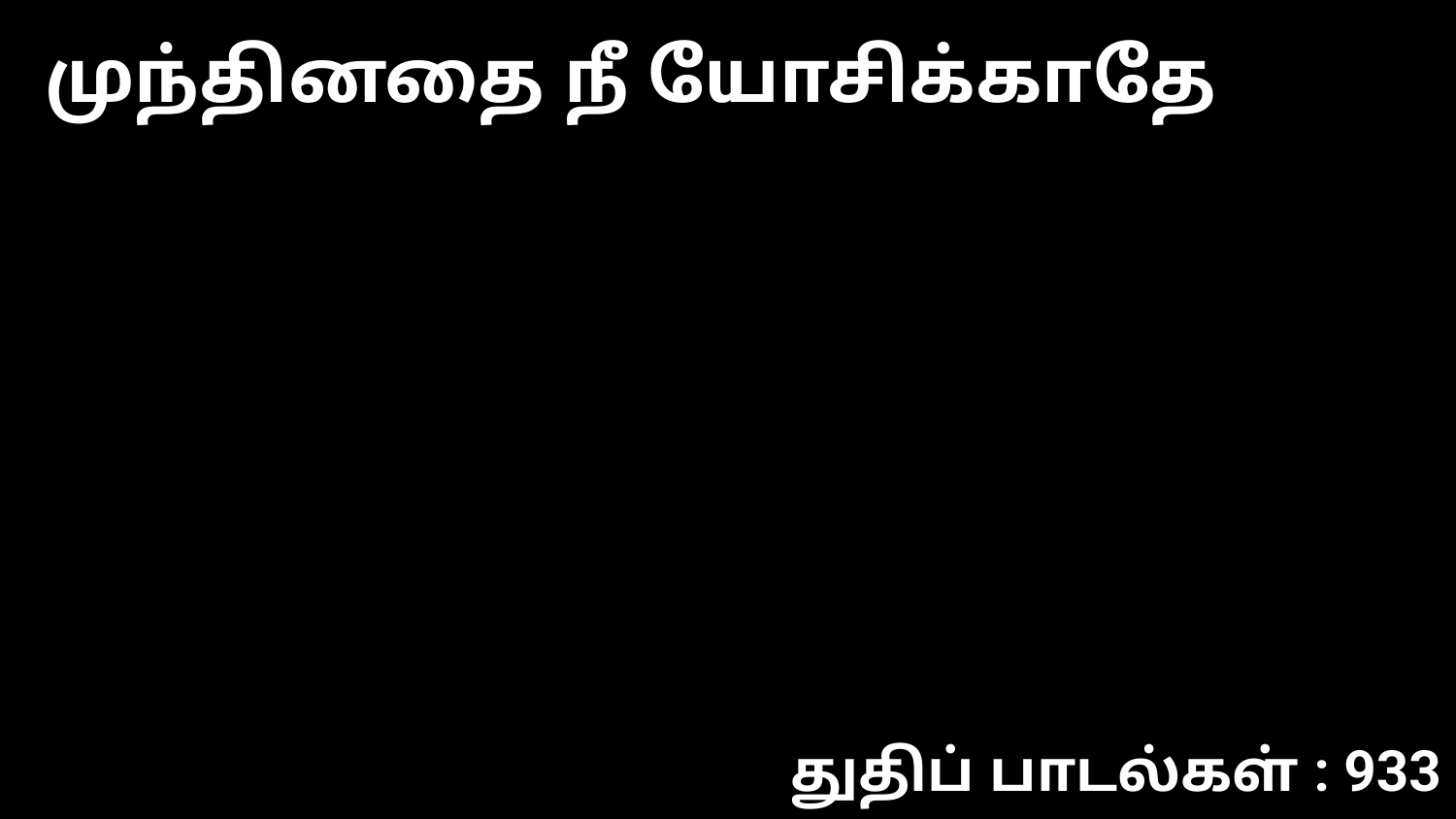

முந்தினதை நீ யோசிக்காதே
துதிப் பாடல்கள் : 933